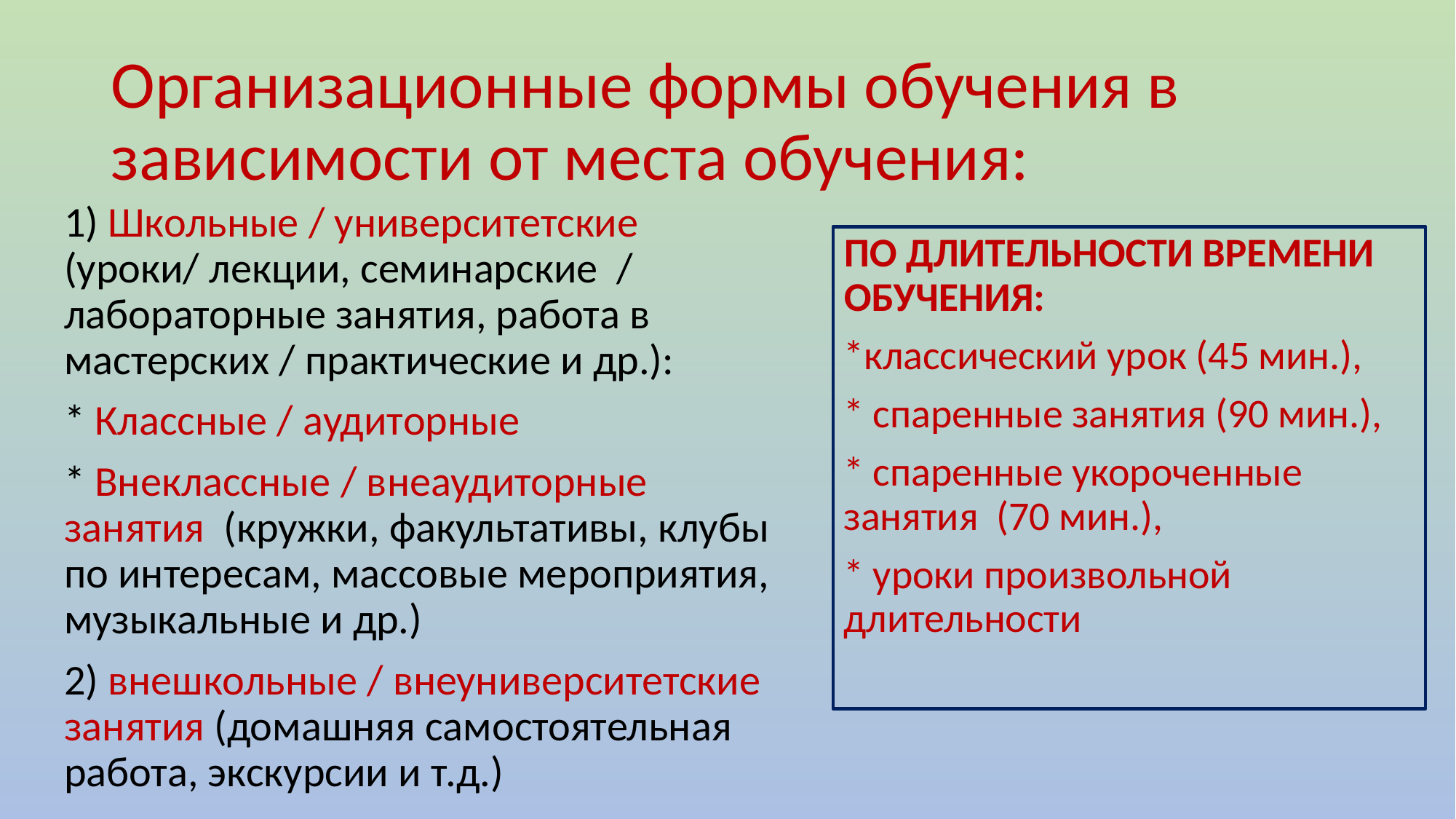

# Организационные формы обучения в зависимости от места обучения:
1) Школьные / университетские (уроки/ лекции, семинарские  / лабораторные занятия, работа в мастерских / практические и др.):
* Классные / аудиторные
* Внеклассные / внеаудиторные занятия  (кружки, факультативы, клубы по интересам, массовые мероприятия, музыкальные и др.)
2) внешкольные / внеуниверситетские занятия (домашняя самостоятельная работа, экскурсии и т.д.)

ПО ДЛИТЕЛЬНОСТИ ВРЕМЕНИ ОБУЧЕНИЯ:
*классический урок (45 мин.),
* спаренные занятия (90 мин.),
* спаренные укороченные занятия  (70 мин.),
* уроки произвольной длительности